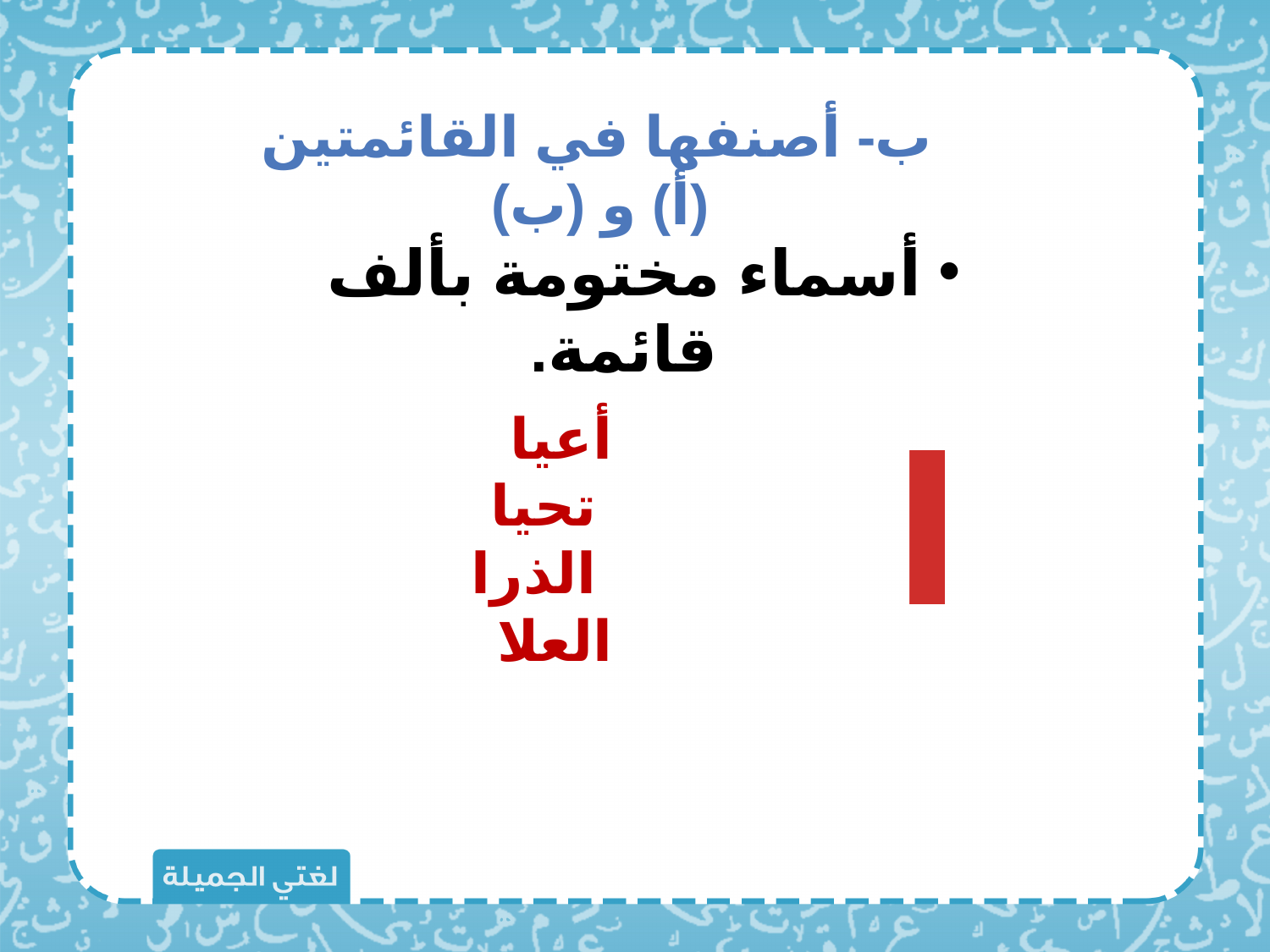

ب- أصنفها في القائمتين (أ) و (ب)
أسماء مختومة بألف قائمة.
أعيا
تحيا
الذرا
العلا
ا